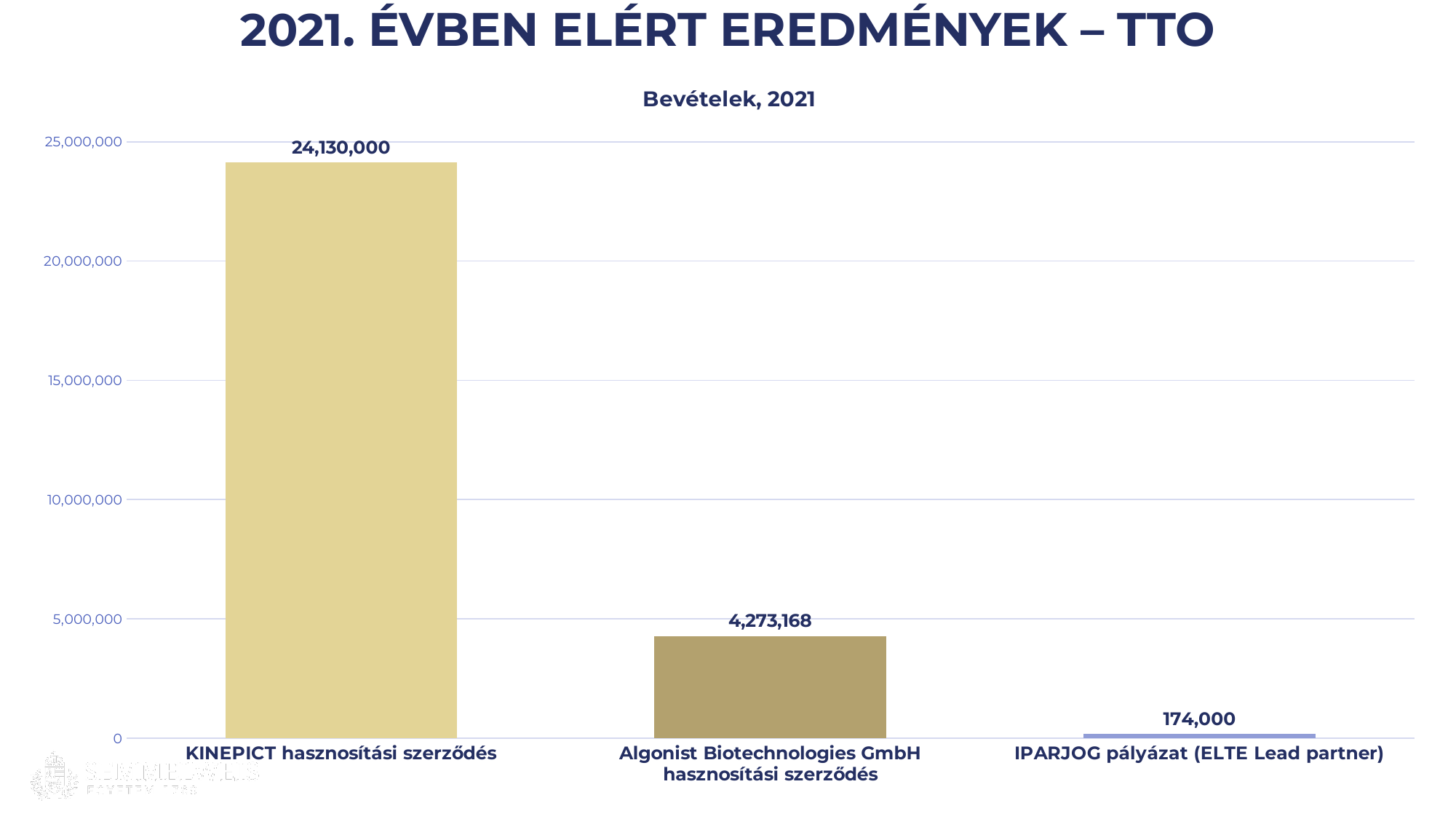

2021. évben elért eredmények – TTO

### Chart: Bevételek, 2021

| Category |  |
|---|---|
| KINEPICT hasznosítási szerződés | 24130000.0 |
| Algonist Biotechnologies GmbH hasznosítási szerződés | 4273168.0 |
| IPARJOG pályázat (ELTE Lead partner) | 174000.0 |